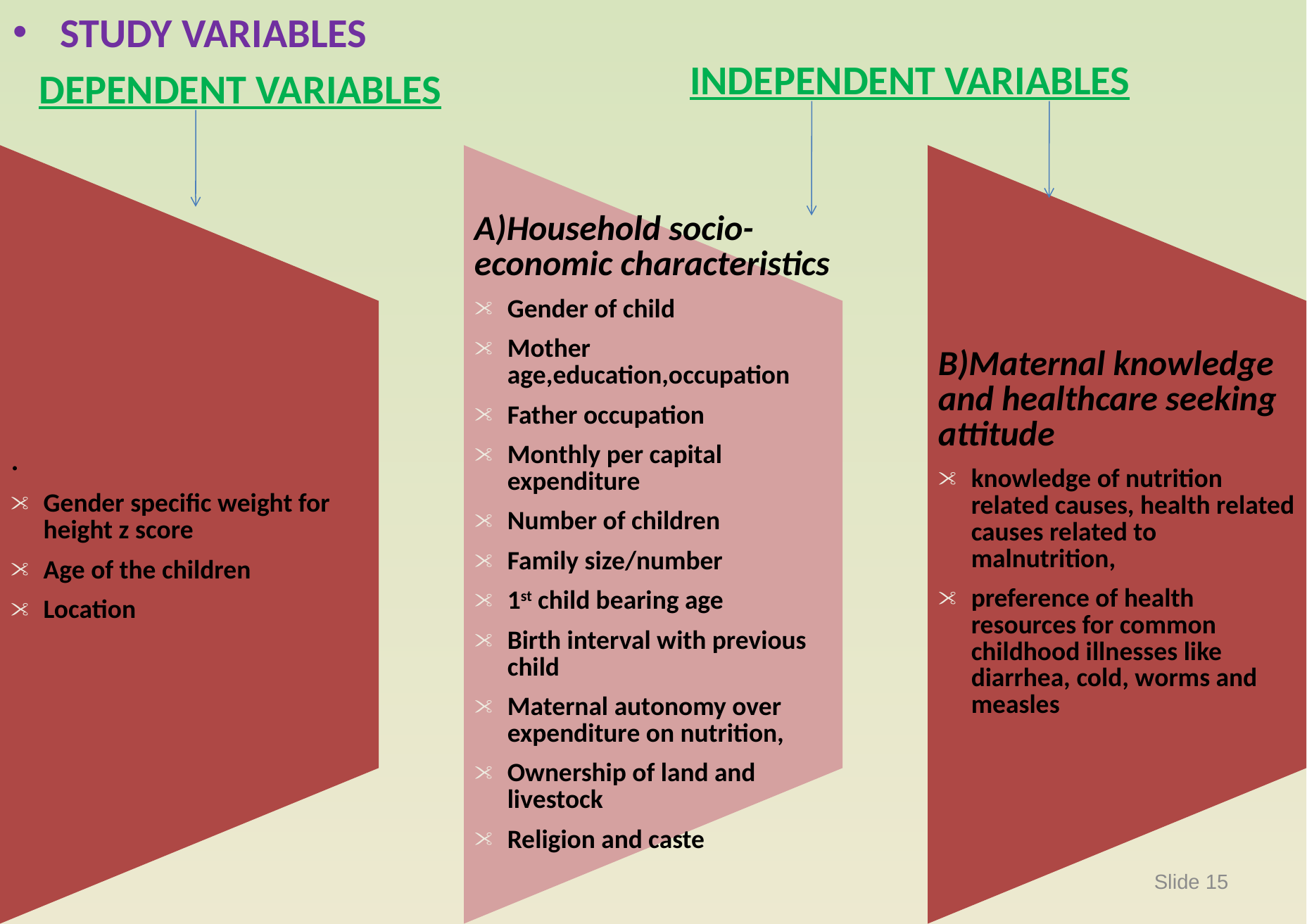

STUDY VARIABLES

INDEPENDENT VARIABLES
DEPENDENT VARIABLES
.
Gender specific weight for height z score
A)Household socio-economic characteristics
Gender of child
Mother age,education,occupation
B)Maternal knowledge and healthcare seeking attitude
knowledge of nutrition related causes, health related causes related to malnutrition,
Age of the children
Father occupation
1st child bearing age
Birth interval with previous child
Number of children
Family size/number
Maternal autonomy over expenditure on nutrition,
Ownership of land and livestock
Religion and caste
preference of health resources for common childhood illnesses like diarrhea, cold, worms and measles
Location
Slide 15